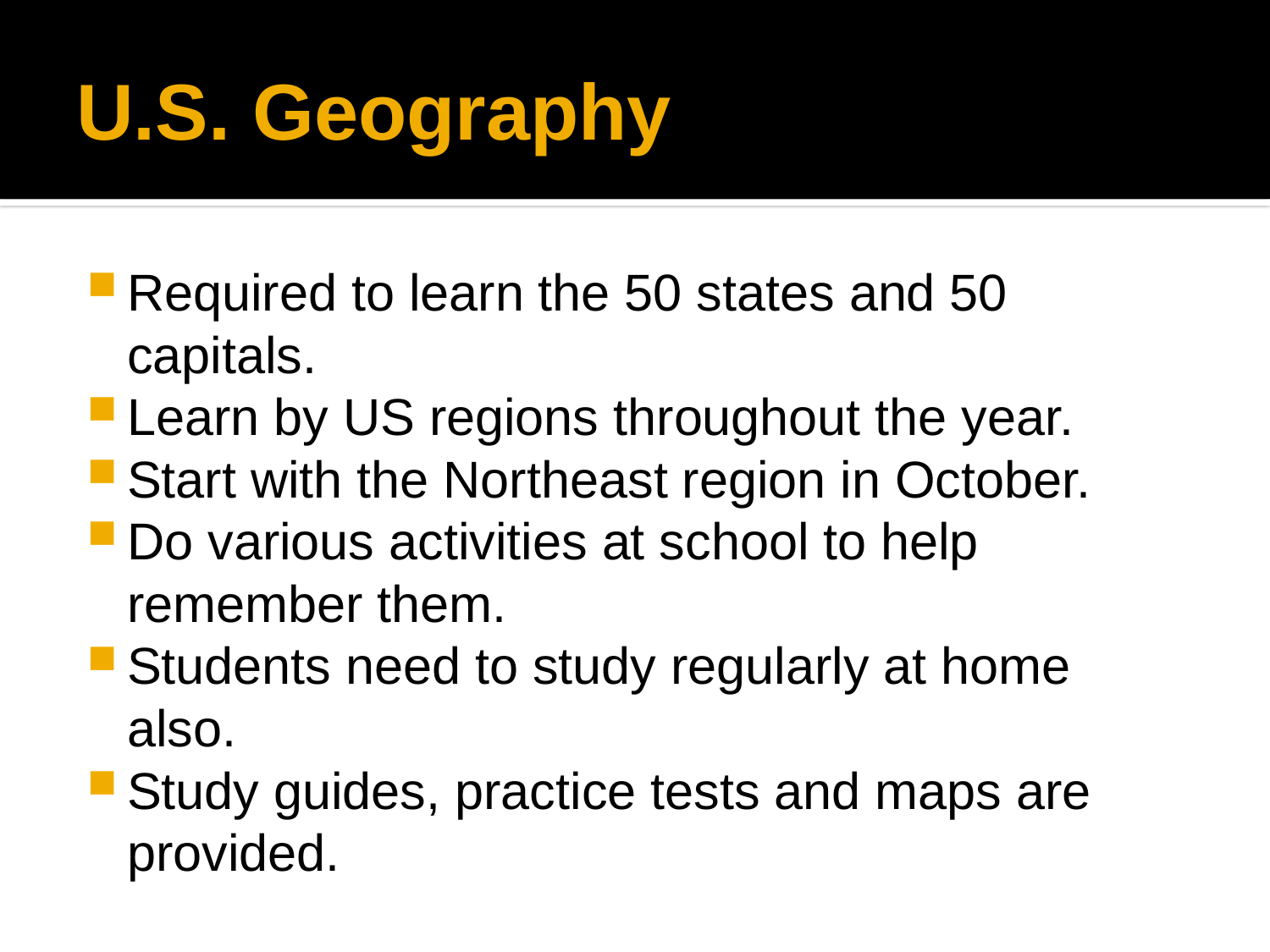

# U.S. Geography
Required to learn the 50 states and 50 capitals.
Learn by US regions throughout the year.
Start with the Northeast region in October.
Do various activities at school to help remember them.
Students need to study regularly at home also.
Study guides, practice tests and maps are provided.